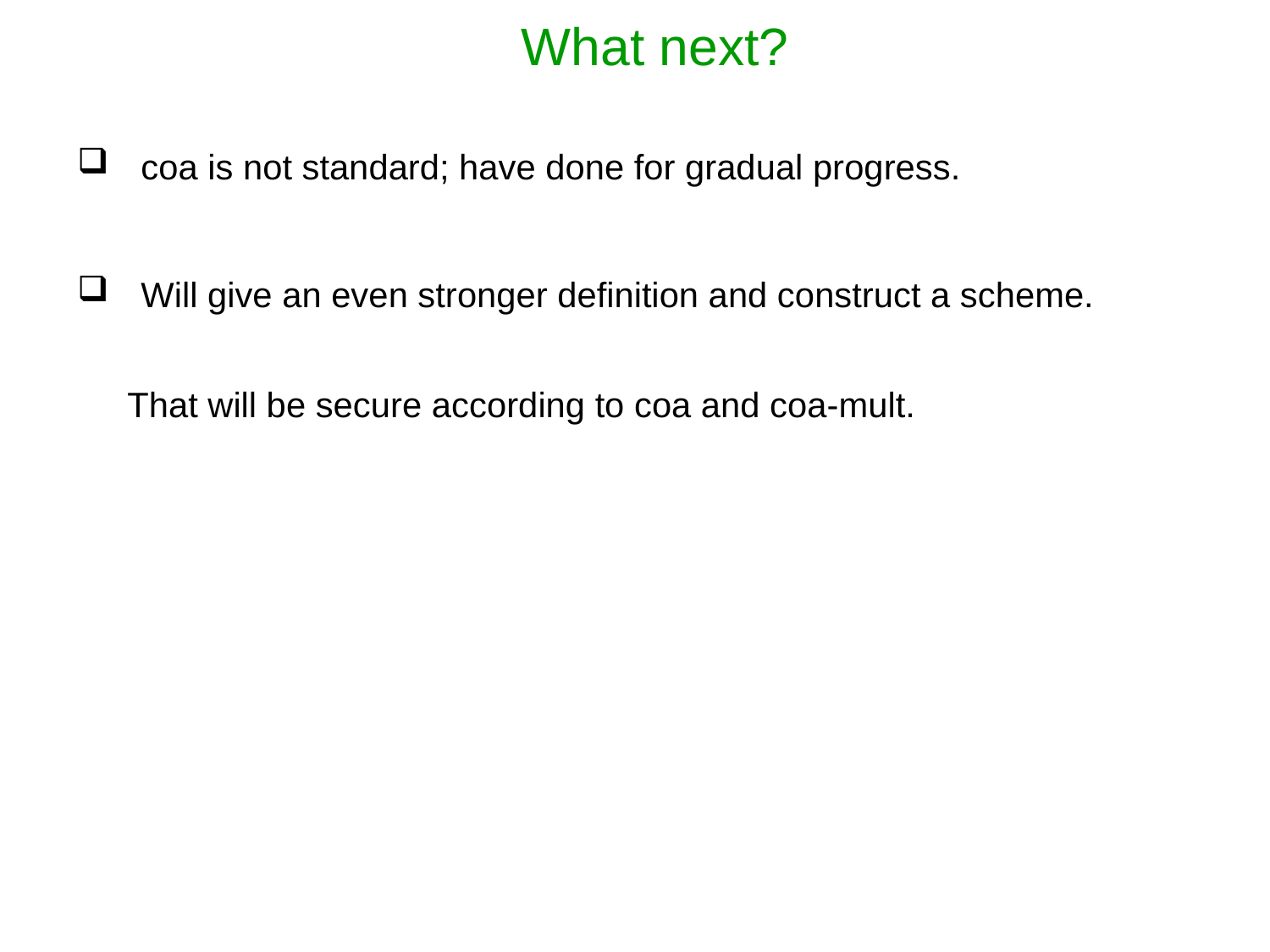

What next?
coa is not standard; have done for gradual progress.
Will give an even stronger definition and construct a scheme.
That will be secure according to coa and coa-mult.